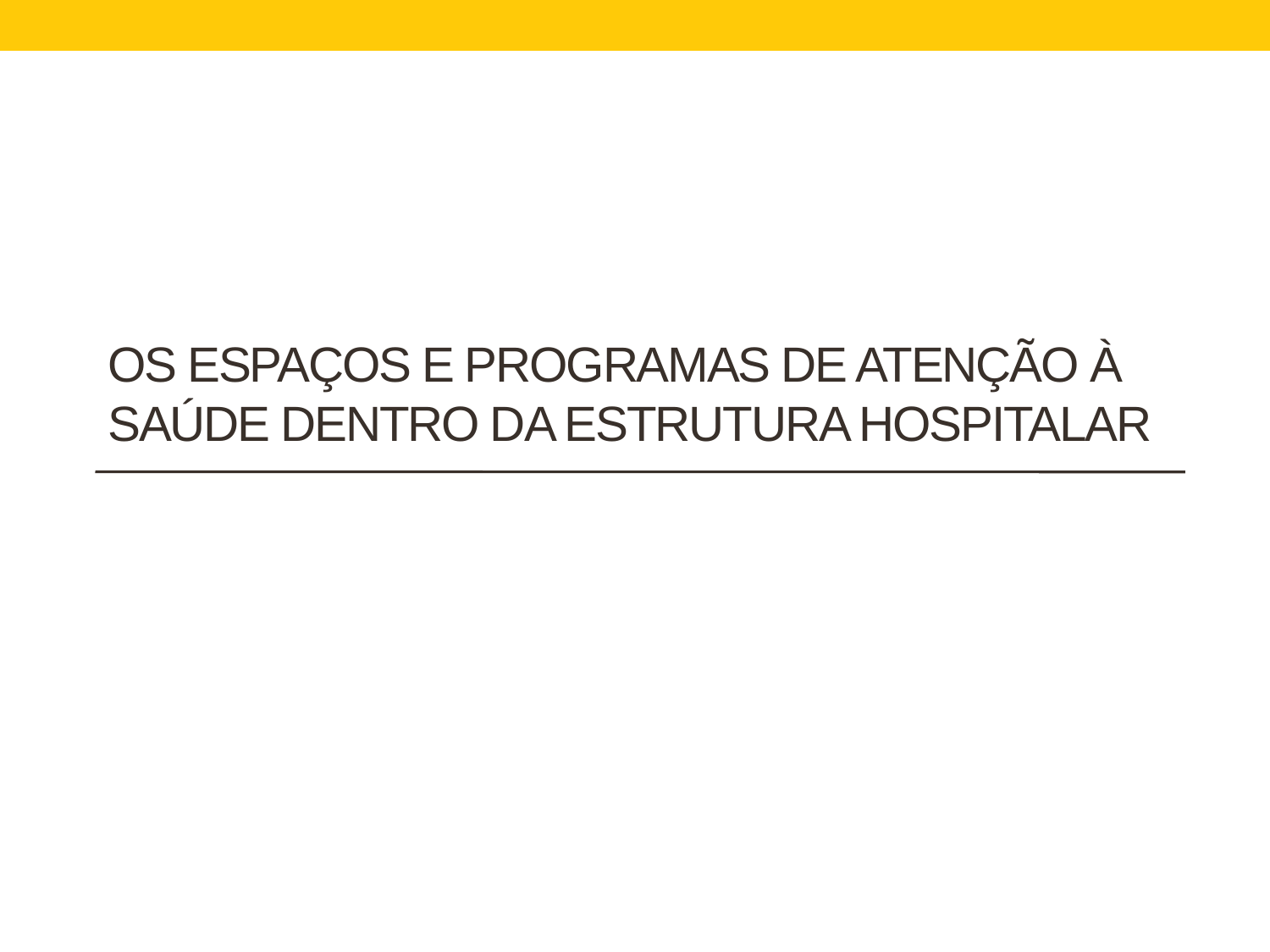

# Os espaços e programas de atenção à saúde dentro da estrutura hospitalar